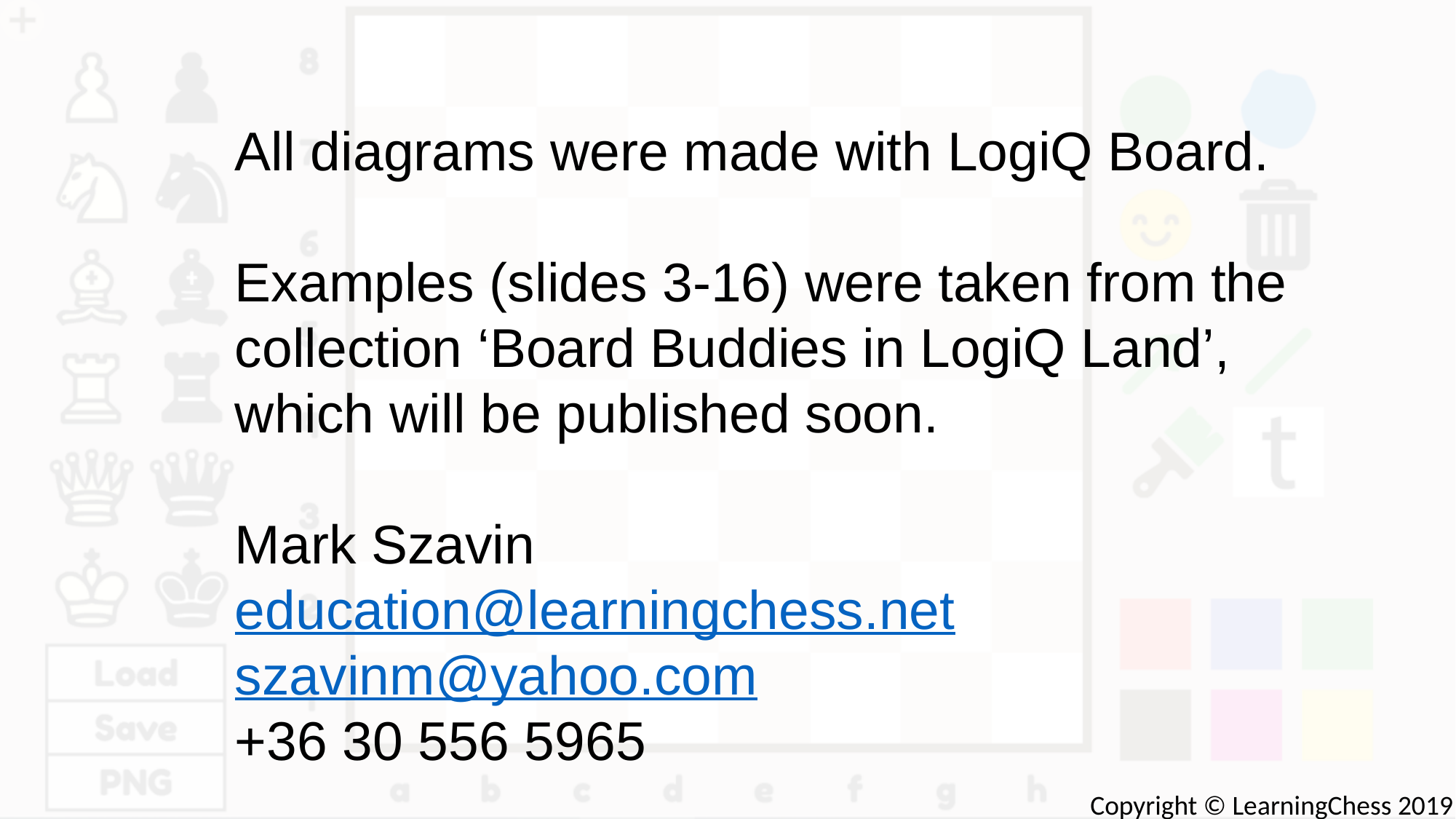

All diagrams were made with LogiQ Board.

Examples (slides 3-16) were taken from the collection ‘Board Buddies in LogiQ Land’, which will be published soon.

Mark Szavin
education@learningchess.net
szavinm@yahoo.com
+36 30 556 5965

Copyright © LearningChess 2019